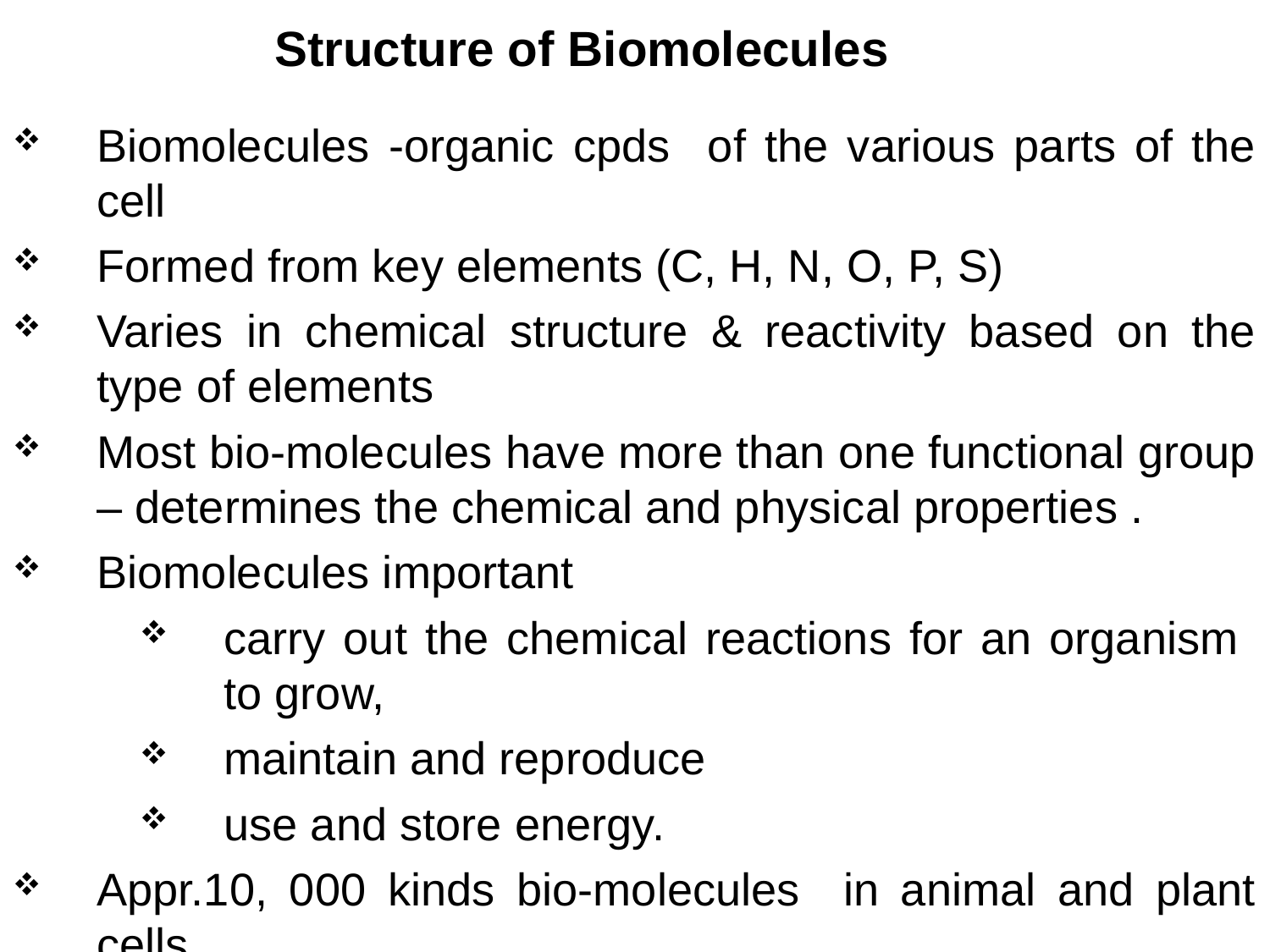

Structure of Biomolecules
Biomolecules -organic cpds  of the various parts of the cell
Formed from key elements (C, H, N, O, P, S)
Varies in chemical structure & reactivity based on the type of elements
Most bio-molecules have more than one functional group – determines the chemical and physical properties .
Biomolecules important
carry out the chemical reactions for an organism  to grow,
maintain and reproduce
use and store energy.
Appr.10, 000 kinds bio-molecules  in animal and plant cells